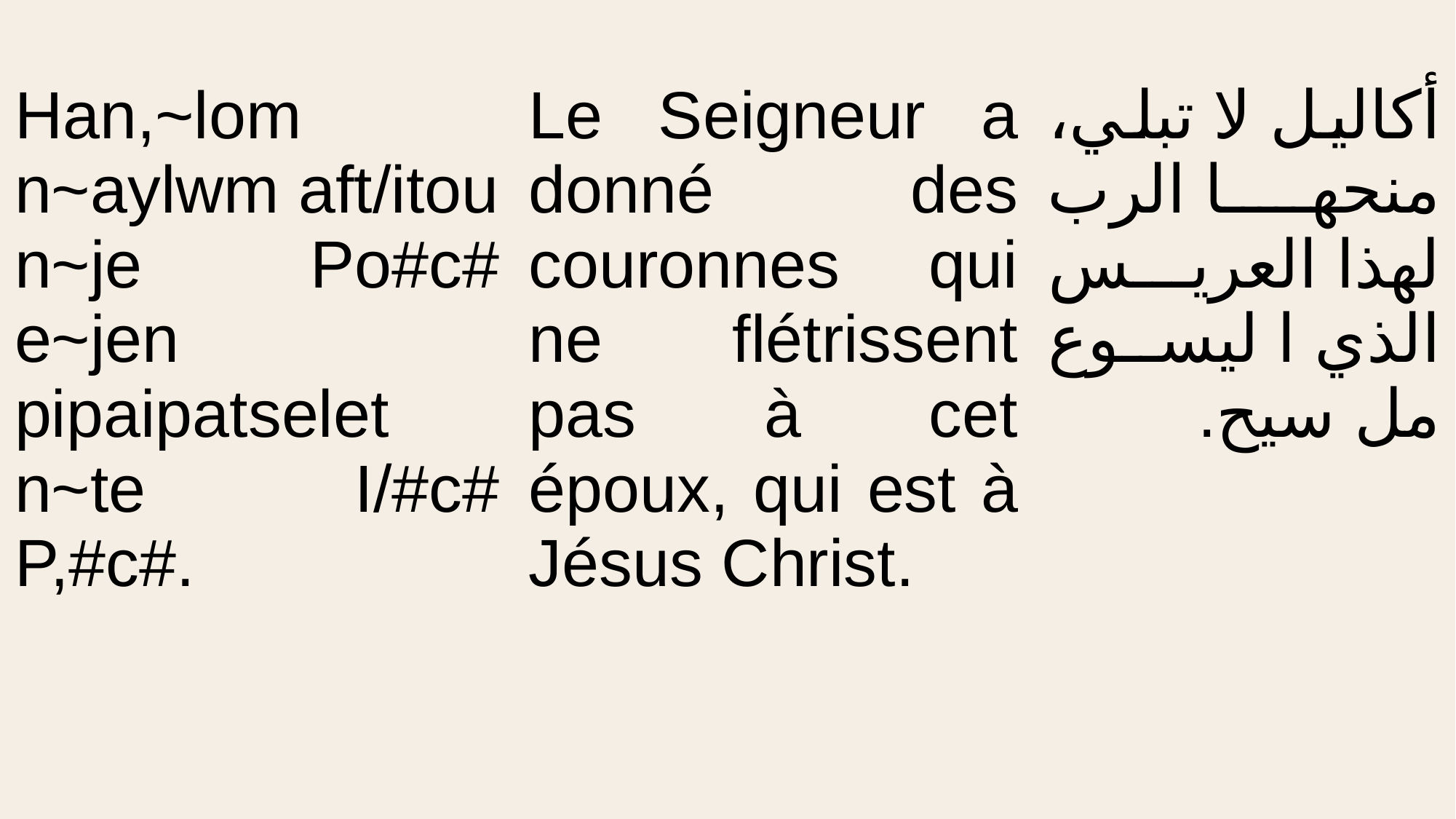

| Han,~lom n~aylwm aft/itou n~je Po#c# e~jen pipaipatselet n~te I/#c# P,#c#. | Le Seigneur a donné des couronnes qui ne flétrissent pas à cet époux, qui est à Jésus Christ. | أكاليل لا تبلي، منحها الرب لهذا العريس الذي ا ليسوع مل سيح. |
| --- | --- | --- |